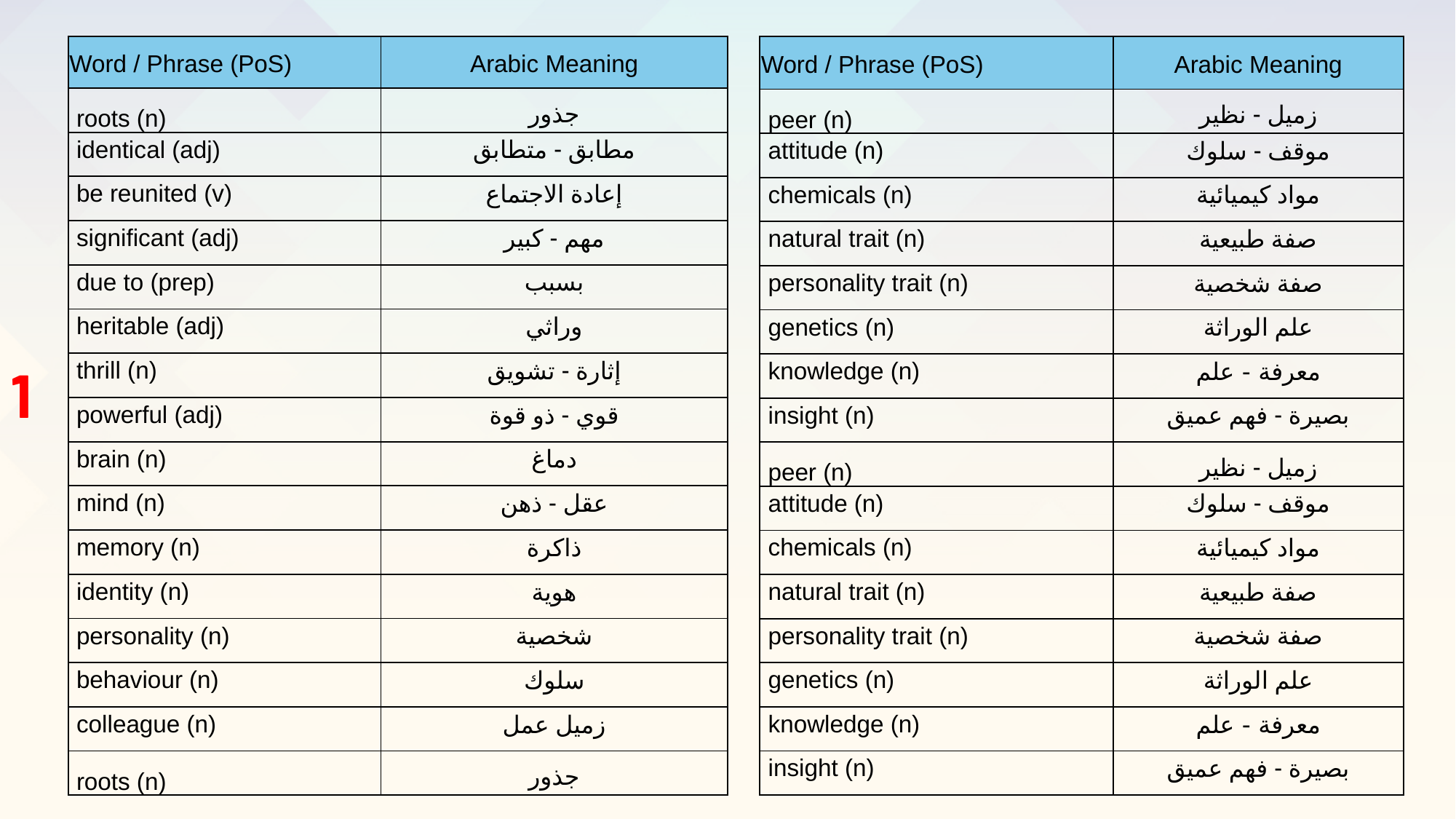

| Word / Phrase (PoS) | Arabic Meaning |
| --- | --- |
| roots (n) | جذور |
| identical (adj) | مطابق - متطابق |
| be reunited (v) | إعادة الاجتماع |
| significant (adj) | مهم - كبير |
| due to (prep) | بسبب |
| heritable (adj) | وراثي |
| thrill (n) | إثارة - تشويق |
| powerful (adj) | قوي - ذو قوة |
| brain (n) | دماغ |
| mind (n) | عقل - ذهن |
| memory (n) | ذاكرة |
| identity (n) | هوية |
| personality (n) | شخصية |
| behaviour (n) | سلوك |
| colleague (n) | زميل عمل |
| roots (n) | جذور |
| Word / Phrase (PoS) | Arabic Meaning |
| --- | --- |
| peer (n) | زميل - نظير |
| attitude (n) | موقف - سلوك |
| chemicals (n) | مواد كيميائية |
| natural trait (n) | صفة طبيعية |
| personality trait (n) | صفة شخصية |
| genetics (n) | علم الوراثة |
| knowledge (n) | معرفة - علم |
| insight (n) | بصيرة - فهم عميق |
| peer (n) | زميل - نظير |
| attitude (n) | موقف - سلوك |
| chemicals (n) | مواد كيميائية |
| natural trait (n) | صفة طبيعية |
| personality trait (n) | صفة شخصية |
| genetics (n) | علم الوراثة |
| knowledge (n) | معرفة - علم |
| insight (n) | بصيرة - فهم عميق |
1